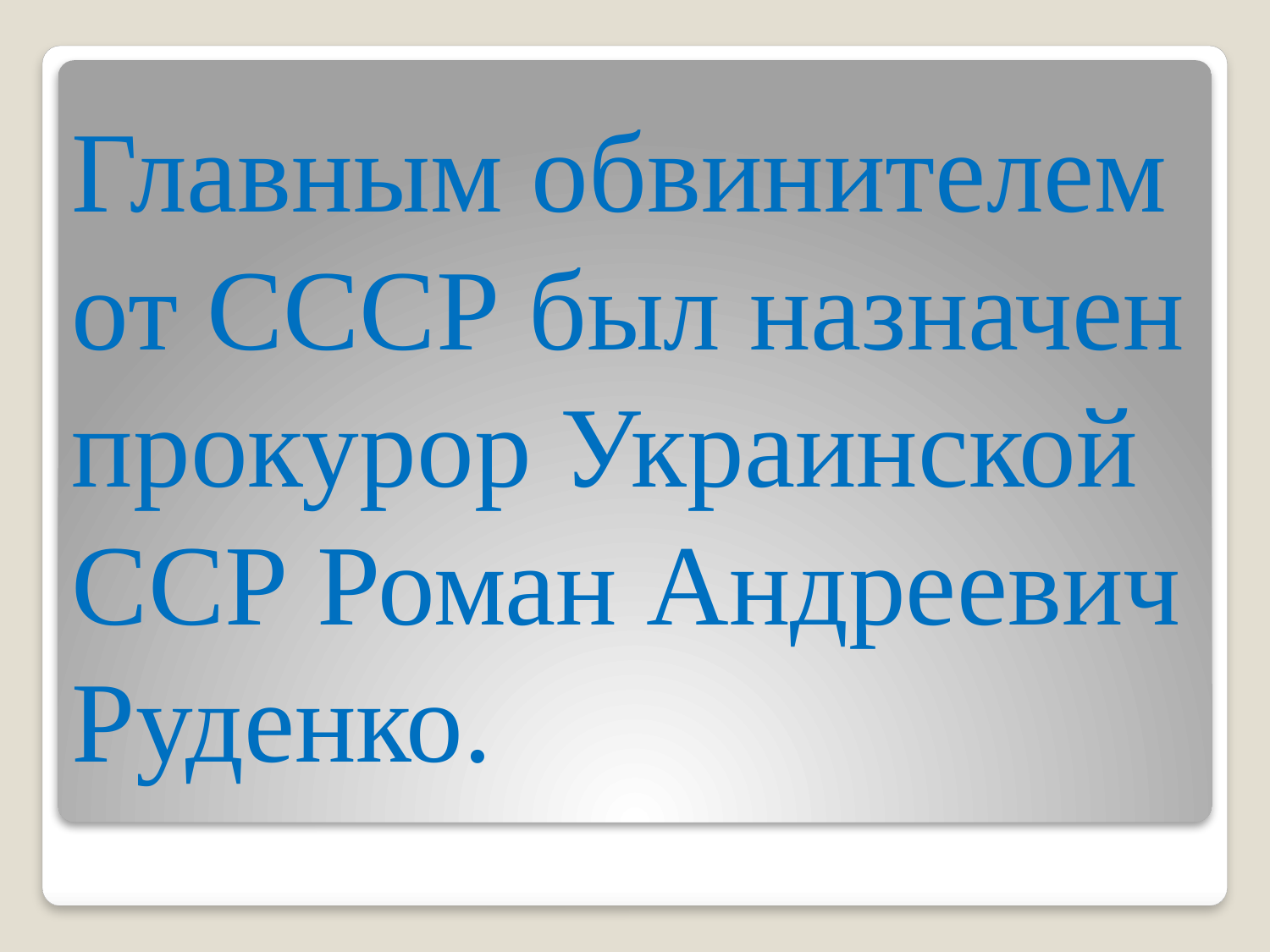

# Главным обвинителем от СССР был назначен прокурор Украинской ССР Роман Андреевич Руденко.